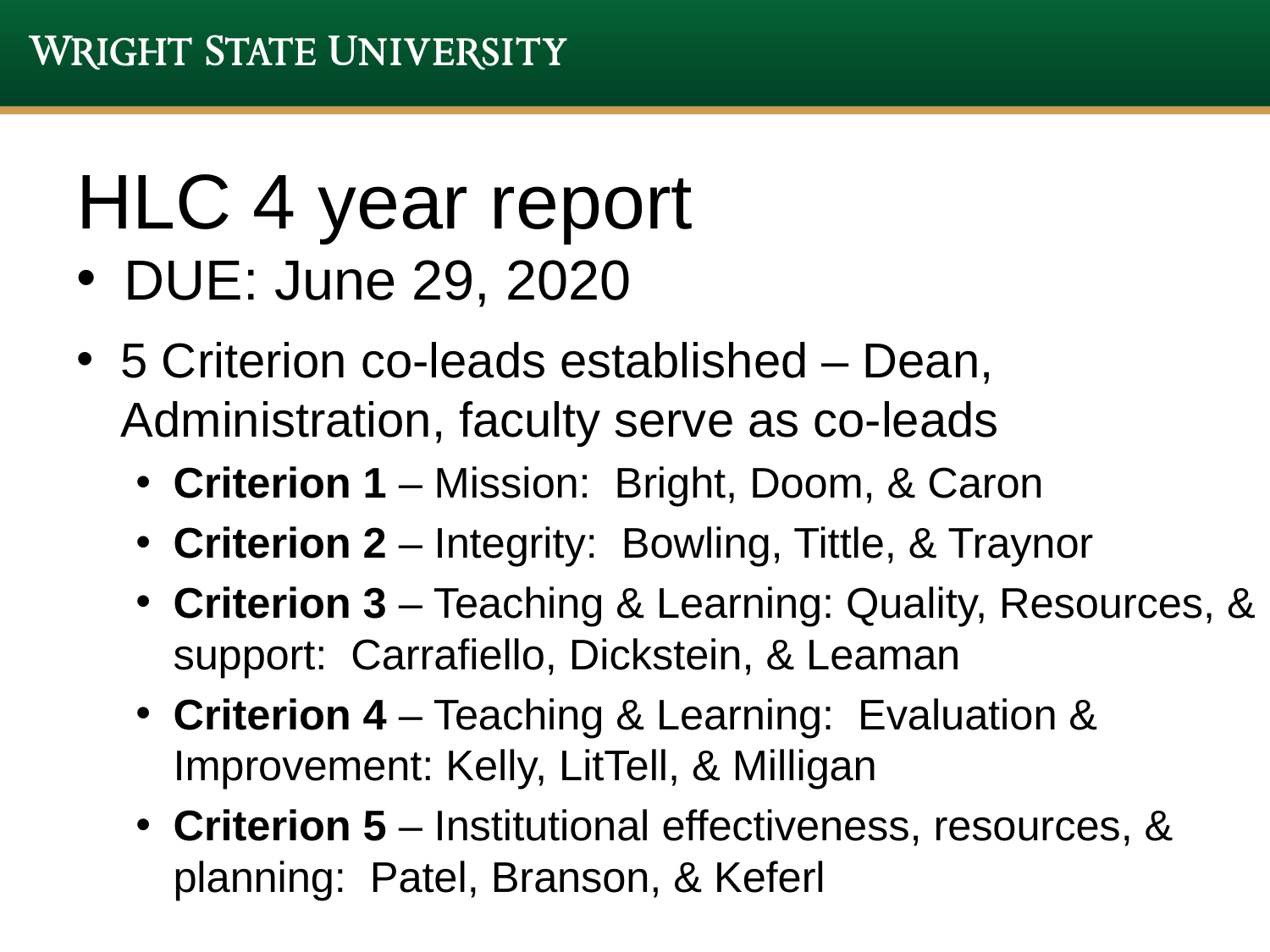

# HLC 4 year report
DUE: June 29, 2020

5 Criterion co-leads established – Dean, Administration, faculty serve as co-leads
Criterion 1 – Mission:  Bright, Doom, & Caron
Criterion 2 – Integrity:  Bowling, Tittle, & Traynor
Criterion 3 – Teaching & Learning: Quality, Resources, & support:  Carrafiello, Dickstein, & Leaman
Criterion 4 – Teaching & Learning:  Evaluation & Improvement: Kelly, LitTell, & Milligan
Criterion 5 – Institutional effectiveness, resources, & planning:  Patel, Branson, & Keferl